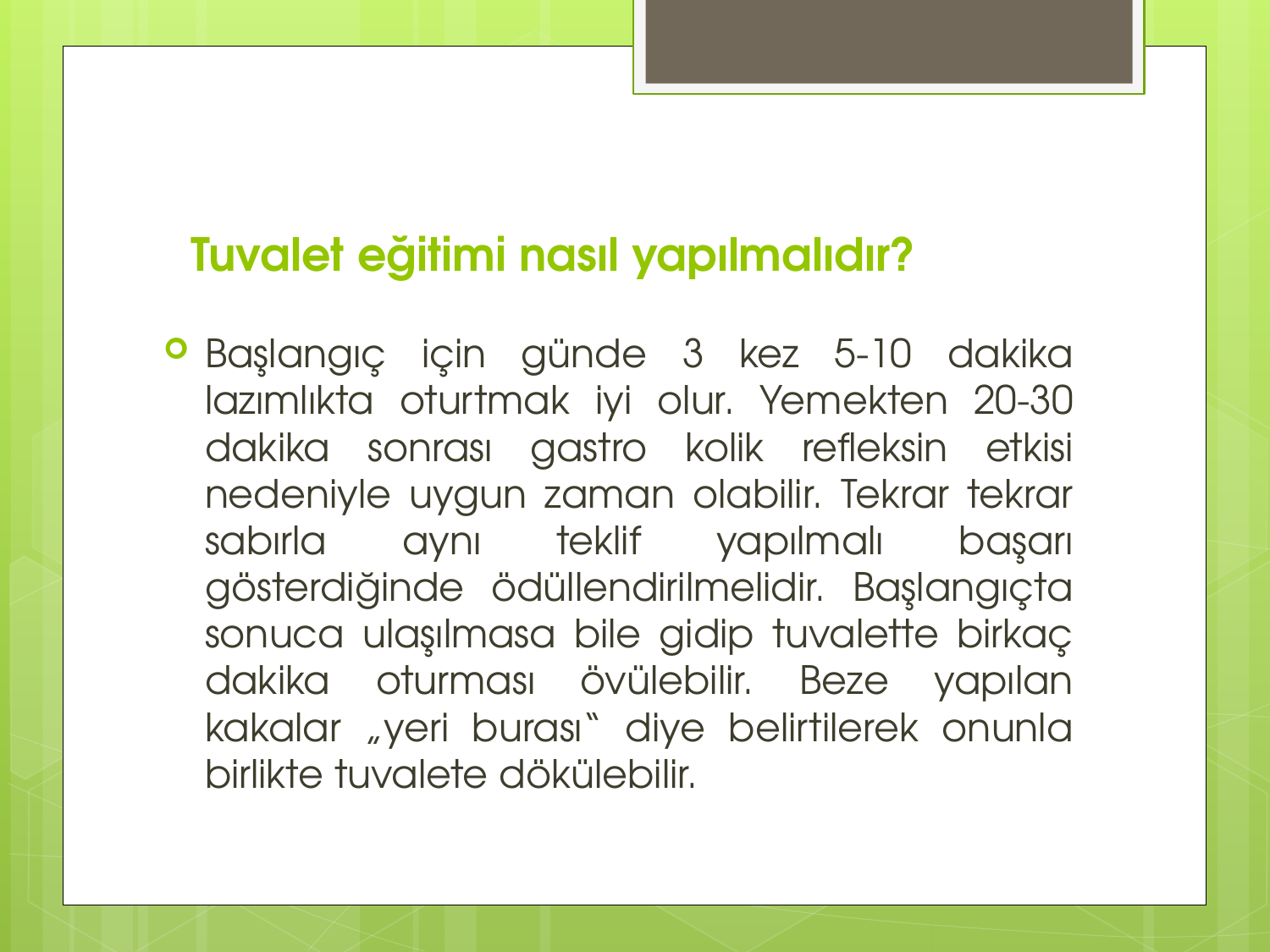

# Tuvalet eğitimi nasıl yapılmalıdır?
Başlangıç için günde 3 kez 5-10 dakika lazımlıkta oturtmak iyi olur. Yemekten 20-30 dakika sonrası gastro kolik refleksin etkisi nedeniyle uygun zaman olabilir. Tekrar tekrar sabırla aynı teklif yapılmalı başarı gösterdiğinde ödüllendirilmelidir. Başlangıçta sonuca ulaşılmasa bile gidip tuvalette birkaç dakika oturması övülebilir. Beze yapılan kakalar „yeri burası“ diye belirtilerek onunla birlikte tuvalete dökülebilir.